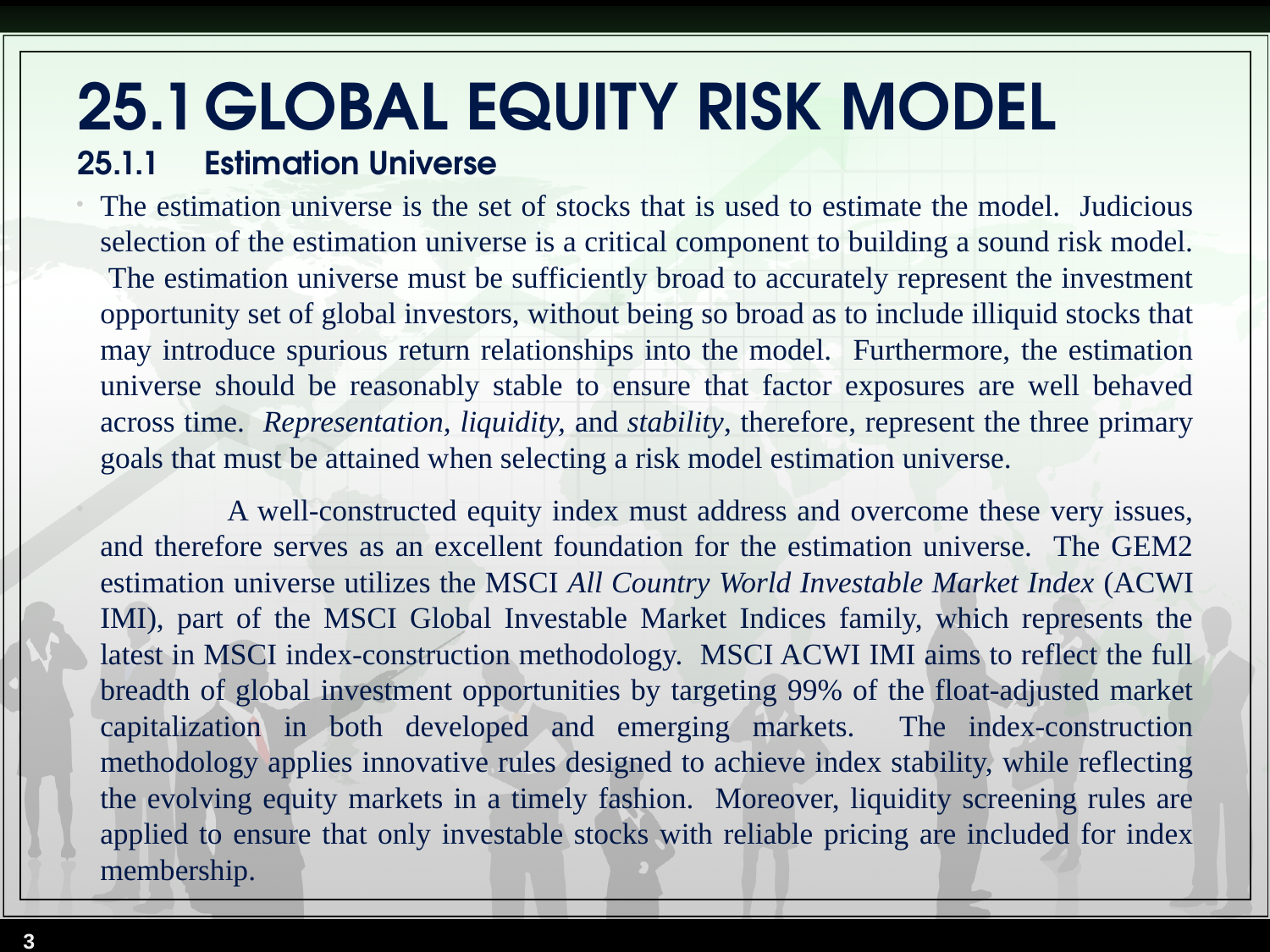

# 25.1	GLOBAL EQUITY RISK MODEL 25.1.1	Estimation Universe
The estimation universe is the set of stocks that is used to estimate the model.  Judicious selection of the estimation universe is a critical component to building a sound risk model.  The estimation universe must be sufficiently broad to accurately represent the investment opportunity set of global investors, without being so broad as to include illiquid stocks that may introduce spurious return relationships into the model.  Furthermore, the estimation universe should be reasonably stable to ensure that factor exposures are well behaved across time.  Representation, liquidity, and stability, therefore, represent the three primary goals that must be attained when selecting a risk model estimation universe.
	A well-constructed equity index must address and overcome these very issues, and therefore serves as an excellent foundation for the estimation universe.  The GEM2 estimation universe utilizes the MSCI All Country World Investable Market Index (ACWI IMI), part of the MSCI Global Investable Market Indices family, which represents the latest in MSCI index-construction methodology.  MSCI ACWI IMI aims to reflect the full breadth of global investment opportunities by targeting 99% of the float-adjusted market capitalization in both developed and emerging markets.  The index-construction methodology applies innovative rules designed to achieve index stability, while reflecting the evolving equity markets in a timely fashion.  Moreover, liquidity screening rules are applied to ensure that only investable stocks with reliable pricing are included for index membership.
3